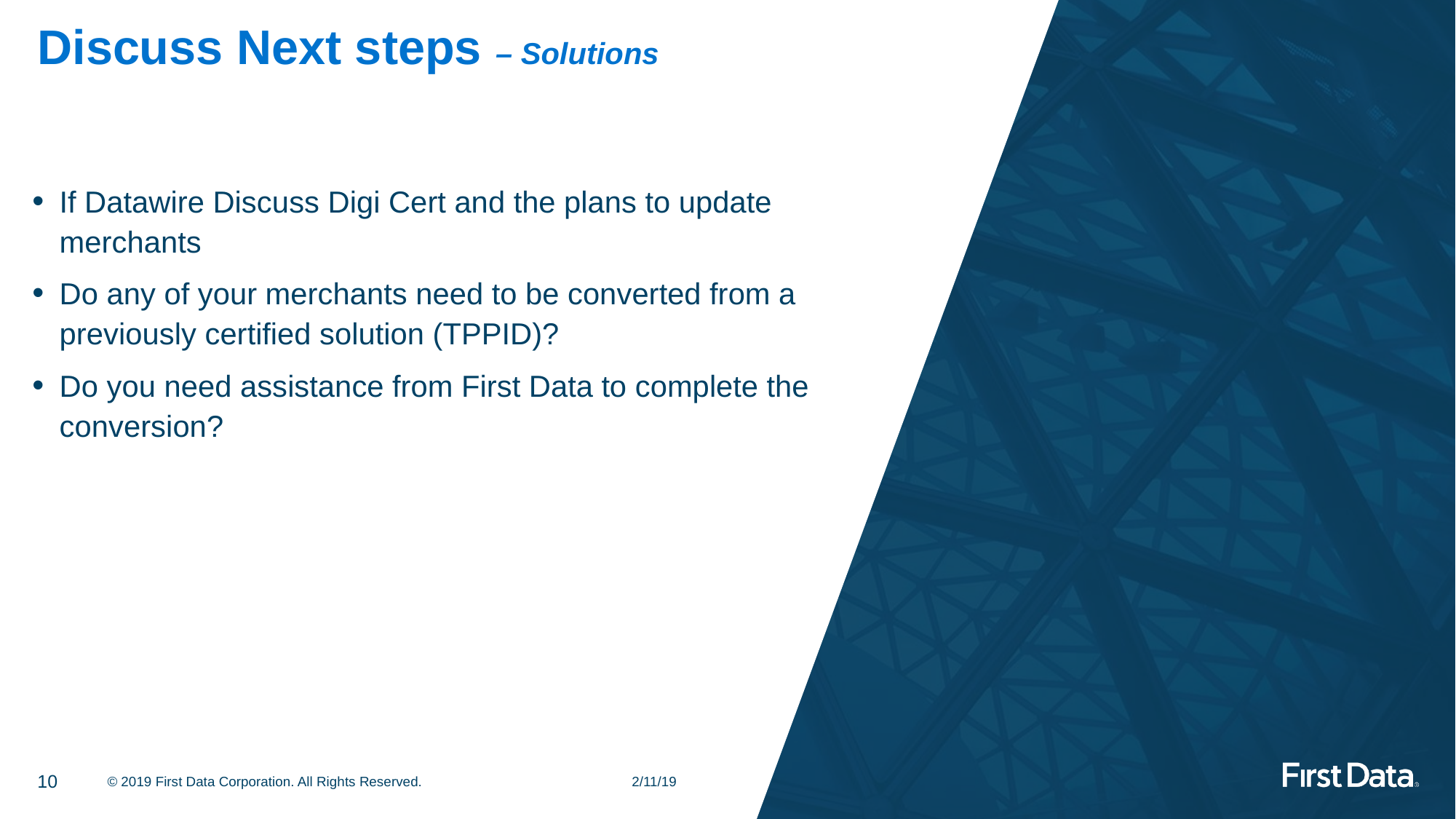

# Discuss Next steps – Solutions
If Datawire Discuss Digi Cert and the plans to update merchants
Do any of your merchants need to be converted from a previously certified solution (TPPID)?
Do you need assistance from First Data to complete the conversion?
10
© 2019 First Data Corporation. All Rights Reserved.                                                       2/11/19